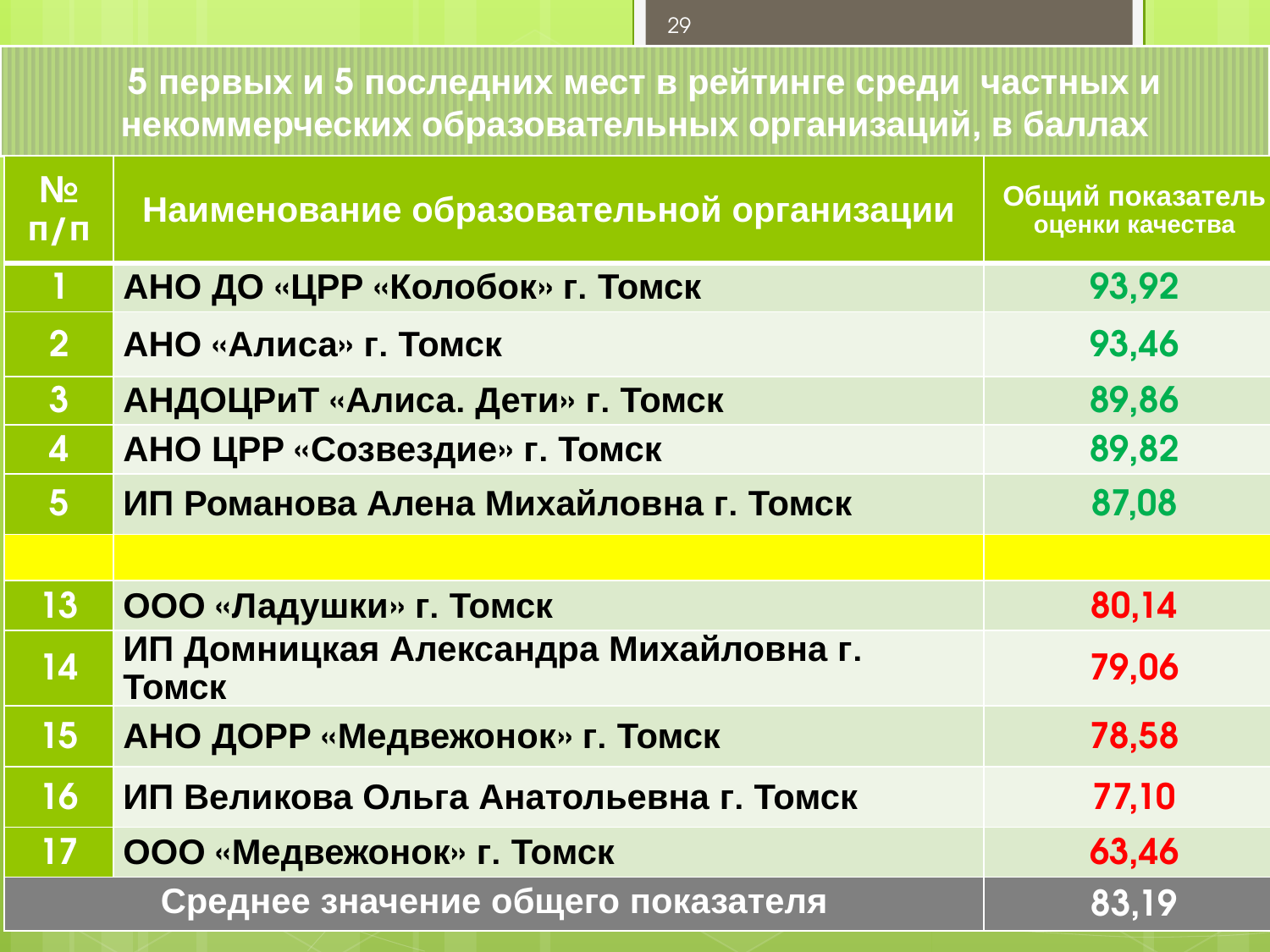

29
  5 первых и 5 последних мест в рейтинге среди  частных и некоммерческих образовательных организаций, в баллах
| № п/п | Наименование образовательной организации | Общий показатель оценки качества |
| --- | --- | --- |
| 1 | АНО ДО «ЦРР «Колобок» г. Томск | 93,92 |
| 2 | АНО «Алиса» г. Томск | 93,46 |
| 3 | АНДОЦРиТ «Алиса. Дети» г. Томск | 89,86 |
| 4 | АНО ЦРР «Созвездие» г. Томск | 89,82 |
| 5 | ИП Романова Алена Михайловна г. Томск | 87,08 |
|  |  |  |
| 13 | ООО «Ладушки» г. Томск | 80,14 |
| 14 | ИП Домницкая Александра Михайловна г. Томск | 79,06 |
| 15 | АНО ДОРР «Медвежонок» г. Томск | 78,58 |
| 16 | ИП Великова Ольга Анатольевна г. Томск | 77,10 |
| 17 | ООО «Медвежонок» г. Томск | 63,46 |
| Среднее значение общего показателя |  | 83,19 |